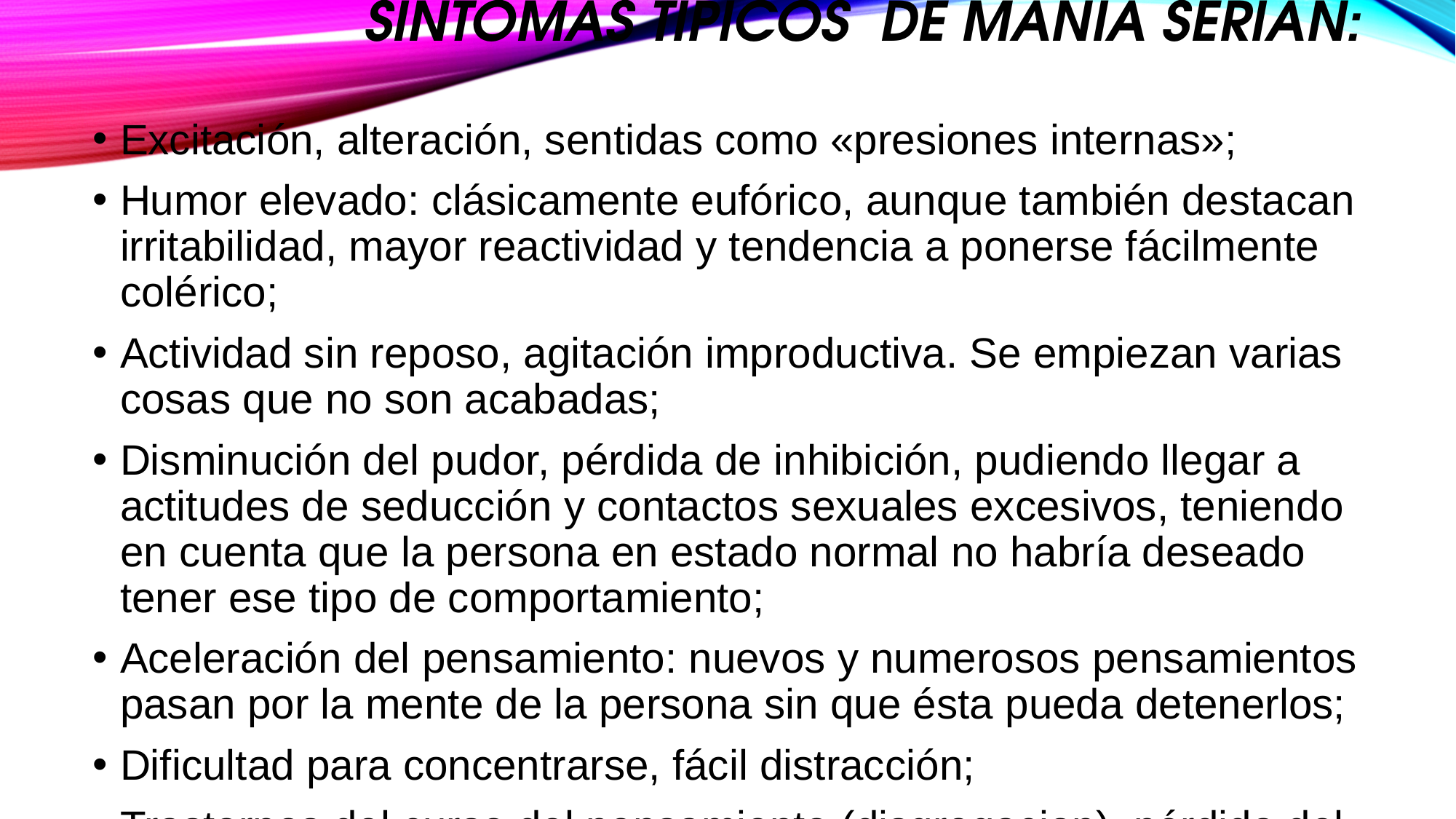

# SÍNTOMAS TÍPICOS  de manía SERÍAN:
Excitación, alteración, sentidas como «presiones internas»;
Humor elevado: clásicamente eufórico, aunque también destacan irritabilidad, mayor reactividad y tendencia a ponerse fácilmente colérico;
Actividad sin reposo, agitación improductiva. Se empiezan varias cosas que no son acabadas;
Disminución del pudor, pérdida de inhibición, pudiendo llegar a actitudes de seducción y contactos sexuales excesivos, teniendo en cuenta que la persona en estado normal no habría deseado tener ese tipo de comportamiento;
Aceleración del pensamiento: nuevos y numerosos pensamientos pasan por la mente de la persona sin que ésta pueda detenerlos;
Dificultad para concentrarse, fácil distracción;
Trastornos del curso del pensamiento (disgregacion), pérdida del hilo de la conversación;